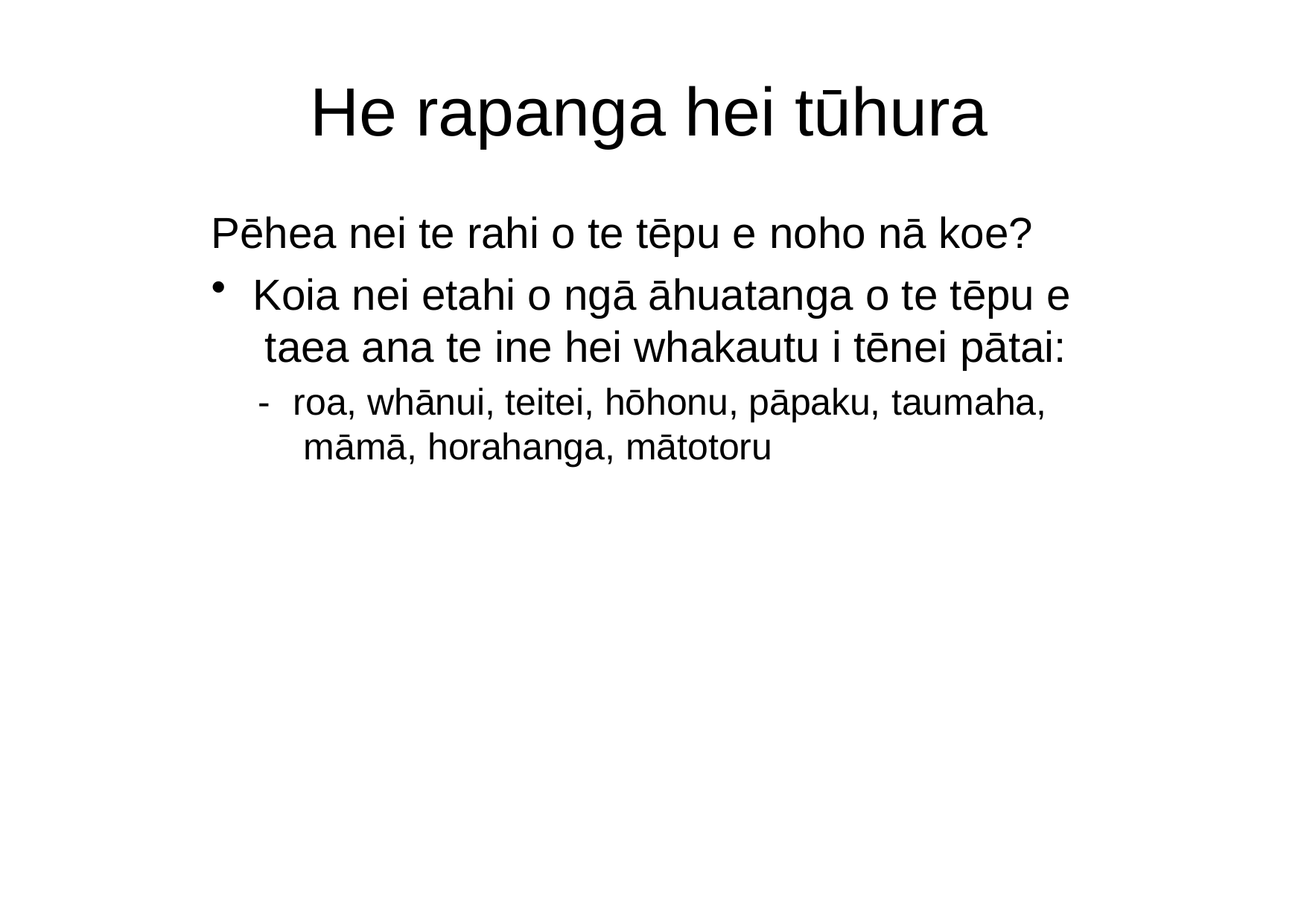

# He rapanga hei tūhura
Pēhea nei te rahi o te tēpu e noho nā koe?
Koia nei etahi o ngā āhuatanga o te tēpu e  taea ana te ine hei whakautu i tēnei pātai:
-	roa, whānui, teitei, hōhonu, pāpaku, taumaha,  māmā, horahanga, mātotoru